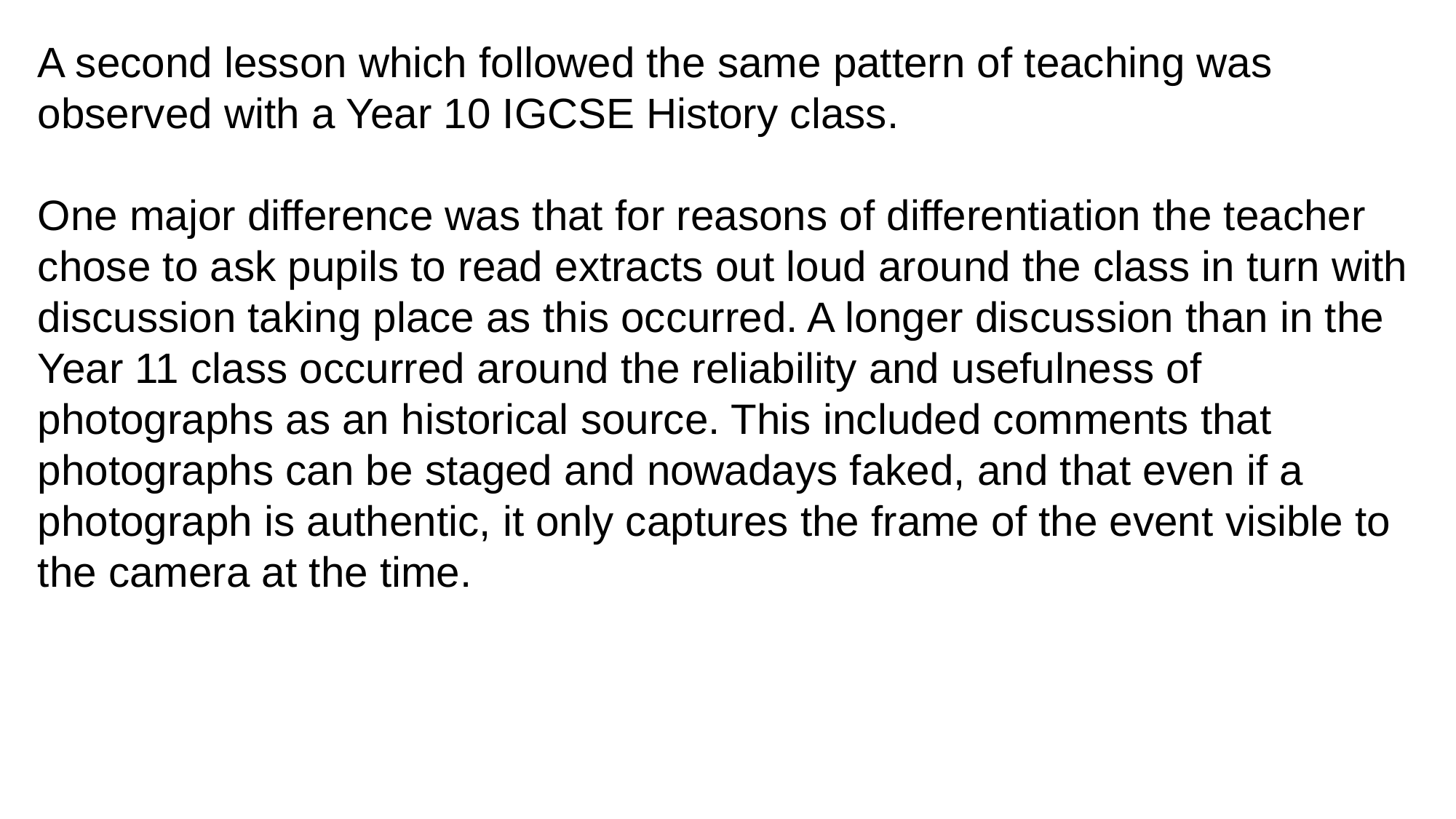

A second lesson which followed the same pattern of teaching was observed with a Year 10 IGCSE History class.

One major difference was that for reasons of differentiation the teacher chose to ask pupils to read extracts out loud around the class in turn with discussion taking place as this occurred. A longer discussion than in the Year 11 class occurred around the reliability and usefulness of photographs as an historical source. This included comments that photographs can be staged and nowadays faked, and that even if a photograph is authentic, it only captures the frame of the event visible to the camera at the time.